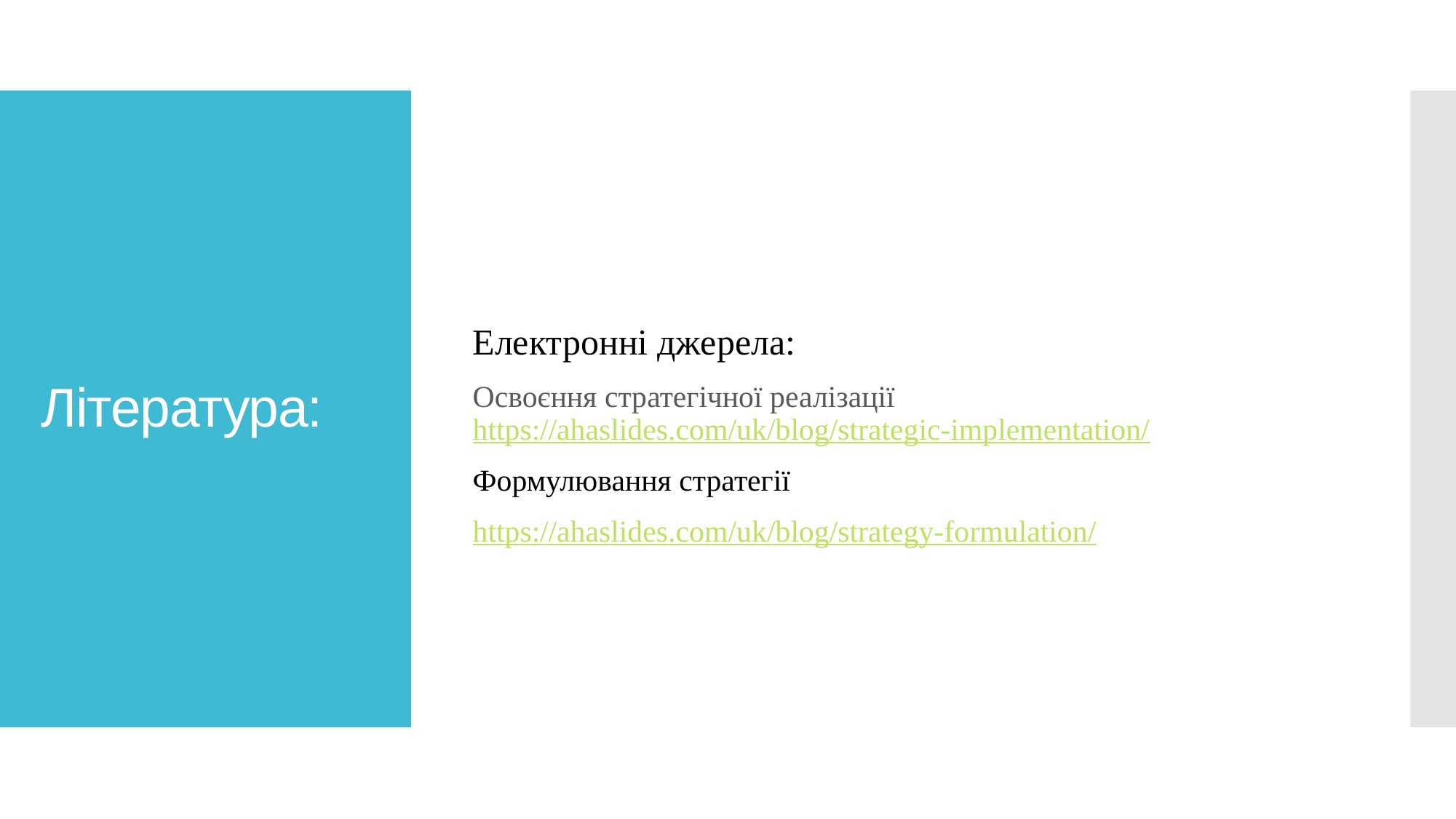

Електронні джерела:
Освоєння стратегічної реалізації https://ahaslides.com/uk/blog/strategic-implementation/
Формулювання стратегії
https://ahaslides.com/uk/blog/strategy-formulation/
# Література: